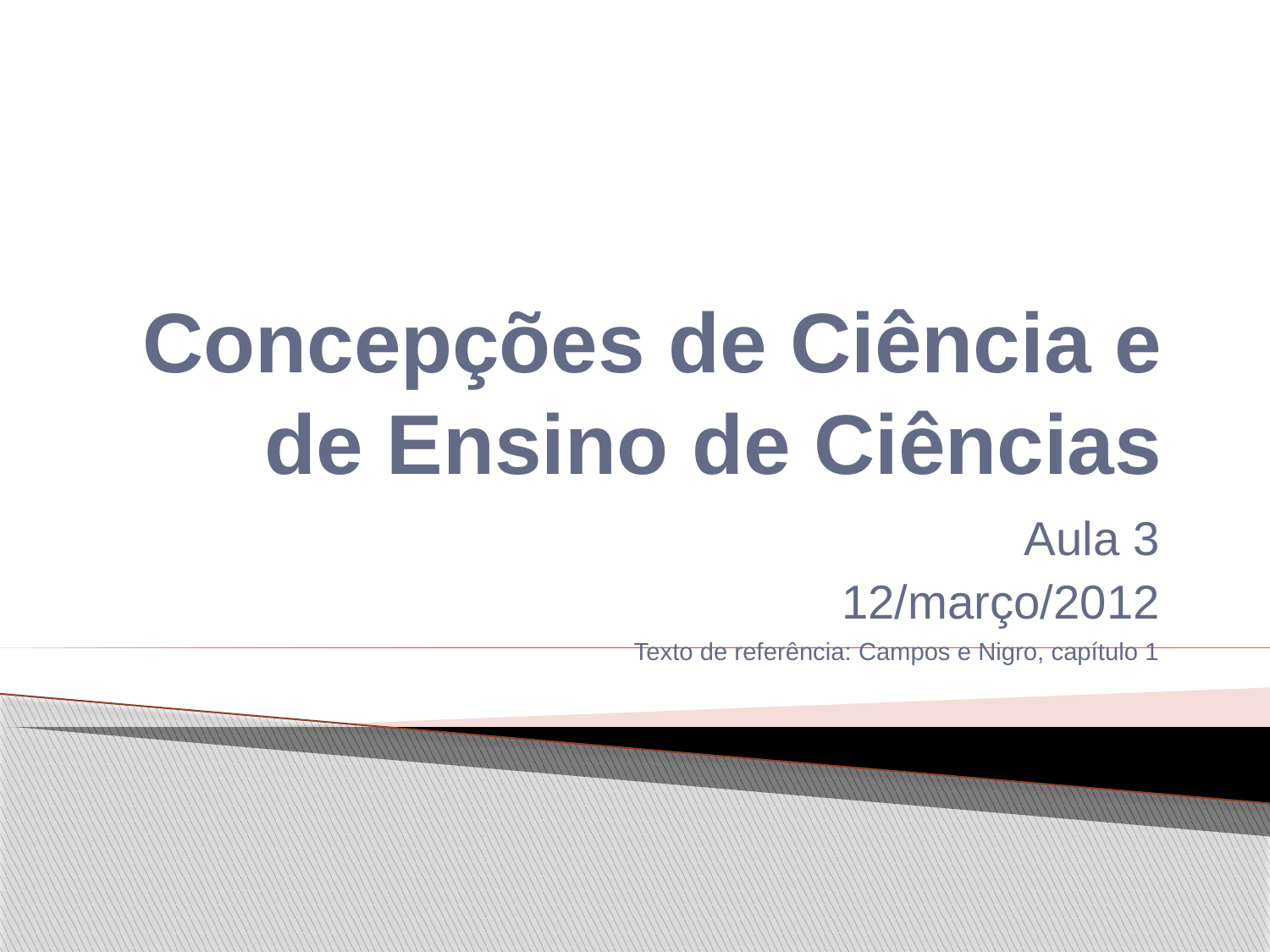

# Concepções de Ciência e de Ensino de Ciências
Aula 3
12/março/2012
Texto de referência: Campos e Nigro, capítulo 1